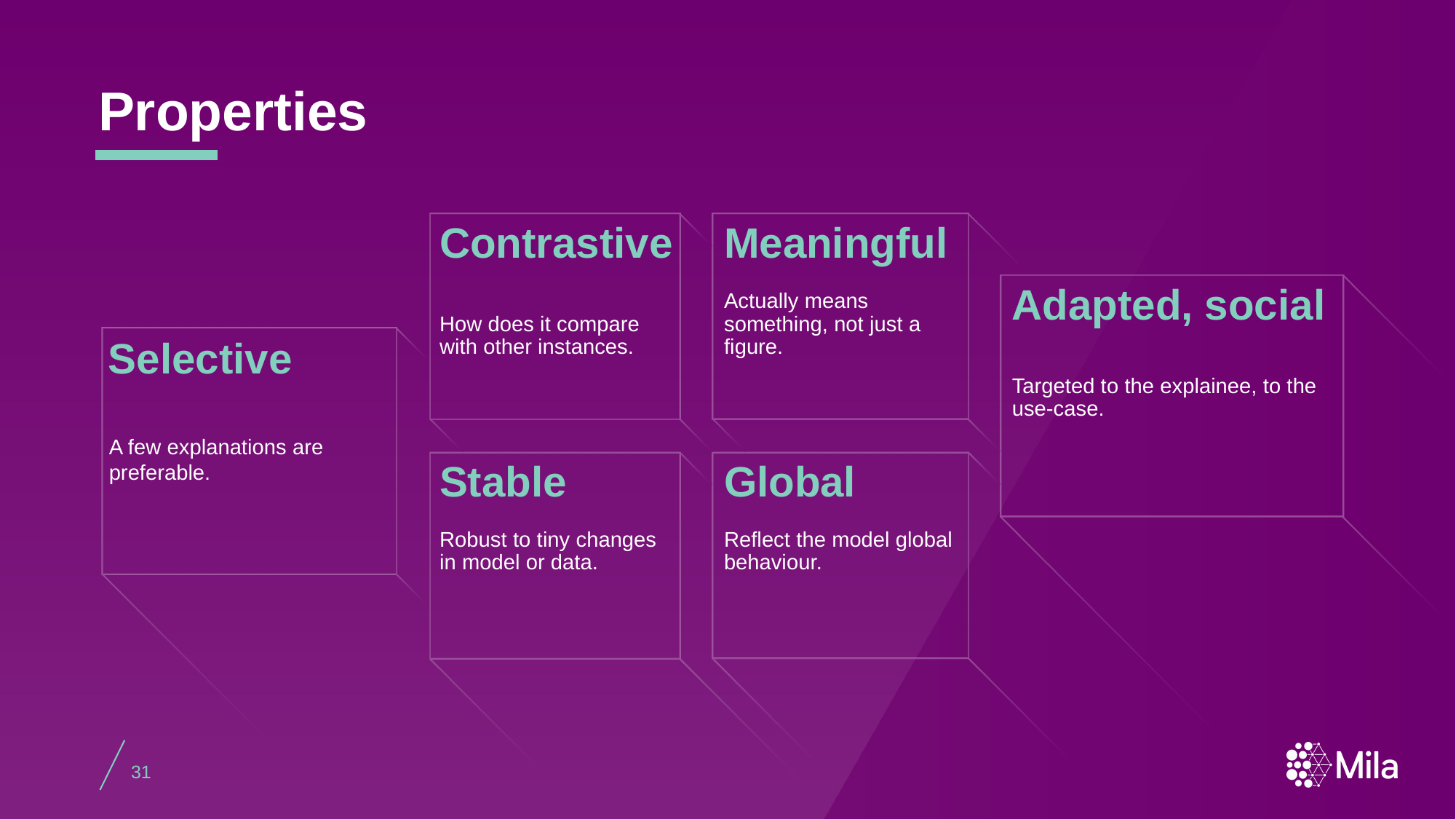

# Properties
Contrastive

How does it compare with other instances.

Meaningful

Actually means something, not just a figure.

Adapted, social

Targeted to the explainee, to the use-case.

Selective

A few explanations are preferable.
Stable

Robust to tiny changes in model or data.

Global

Reflect the model global behaviour.

31